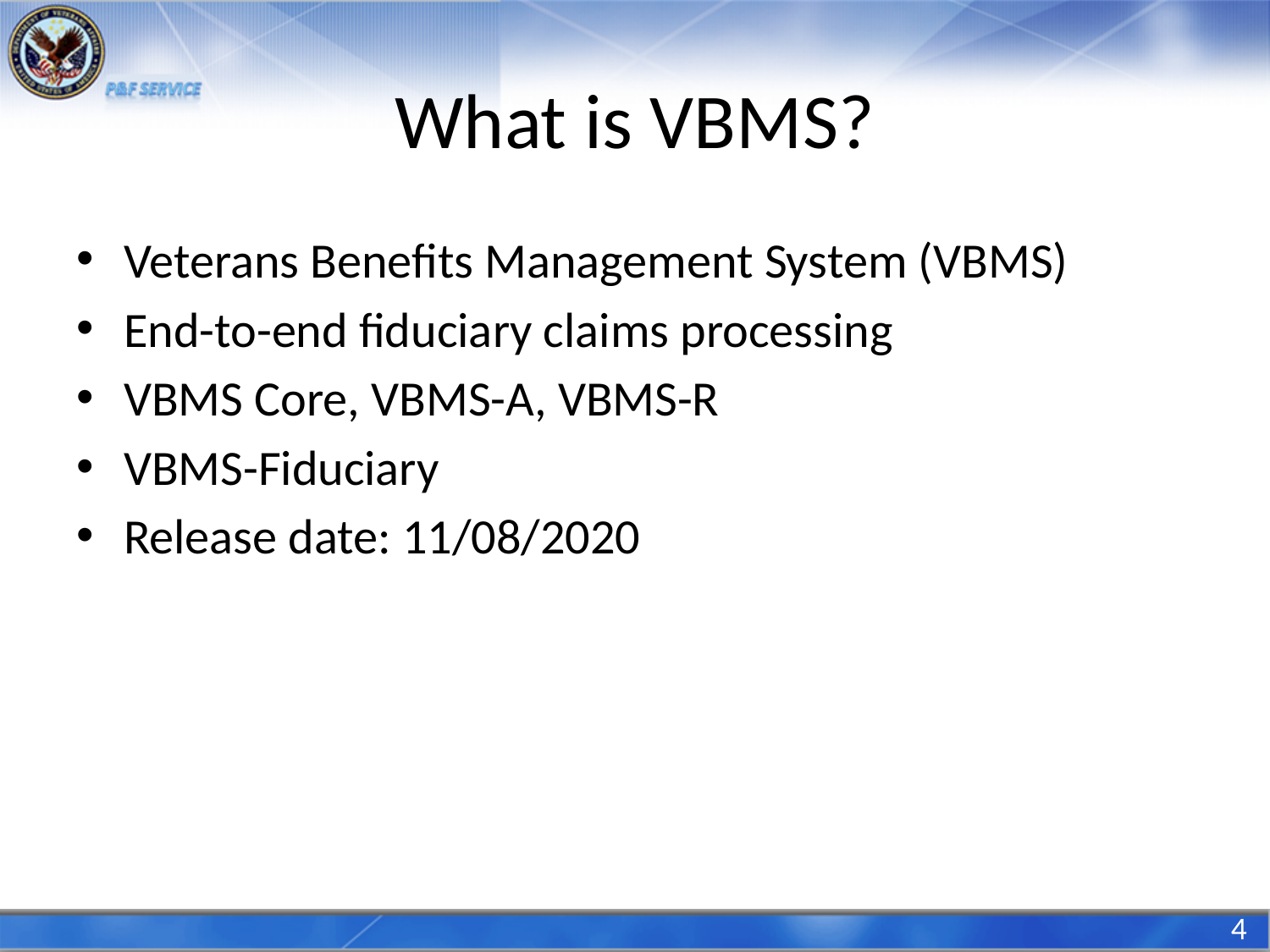

# What is VBMS?
Veterans Benefits Management System (VBMS)
End-to-end fiduciary claims processing
VBMS Core, VBMS-A, VBMS-R
VBMS-Fiduciary
Release date: 11/08/2020
4